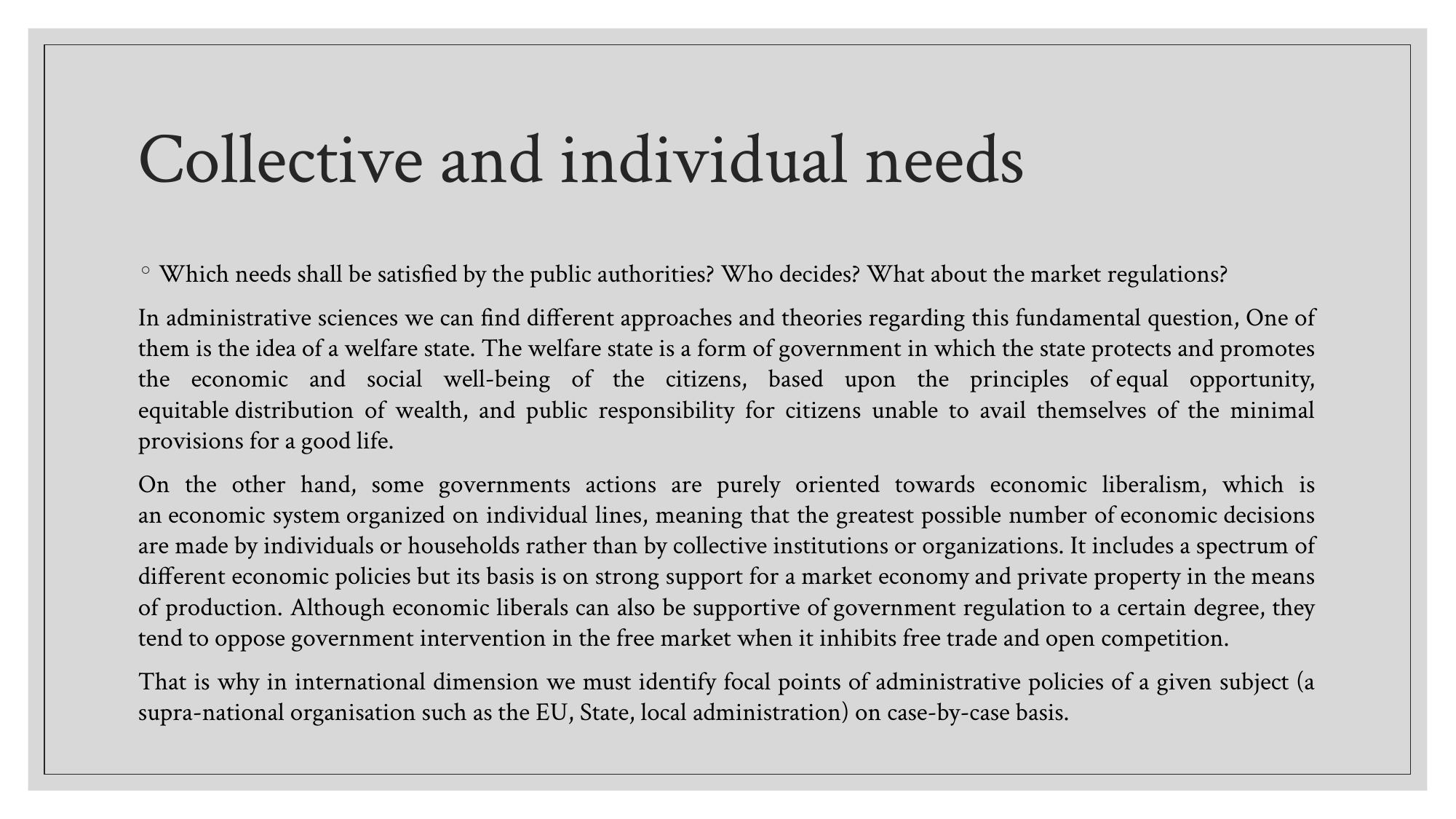

# Collective and individual needs
Which needs shall be satisfied by the public authorities? Who decides? What about the market regulations?
In administrative sciences we can find different approaches and theories regarding this fundamental question, One of them is the idea of a welfare state. The welfare state is a form of government in which the state protects and promotes the economic and social well-being of the citizens, based upon the principles of equal opportunity, equitable distribution of wealth, and public responsibility for citizens unable to avail themselves of the minimal provisions for a good life.
On the other hand, some governments actions are purely oriented towards economic liberalism, which is an economic system organized on individual lines, meaning that the greatest possible number of economic decisions are made by individuals or households rather than by collective institutions or organizations. It includes a spectrum of different economic policies but its basis is on strong support for a market economy and private property in the means of production. Although economic liberals can also be supportive of government regulation to a certain degree, they tend to oppose government intervention in the free market when it inhibits free trade and open competition.
That is why in international dimension we must identify focal points of administrative policies of a given subject (a supra-national organisation such as the EU, State, local administration) on case-by-case basis.